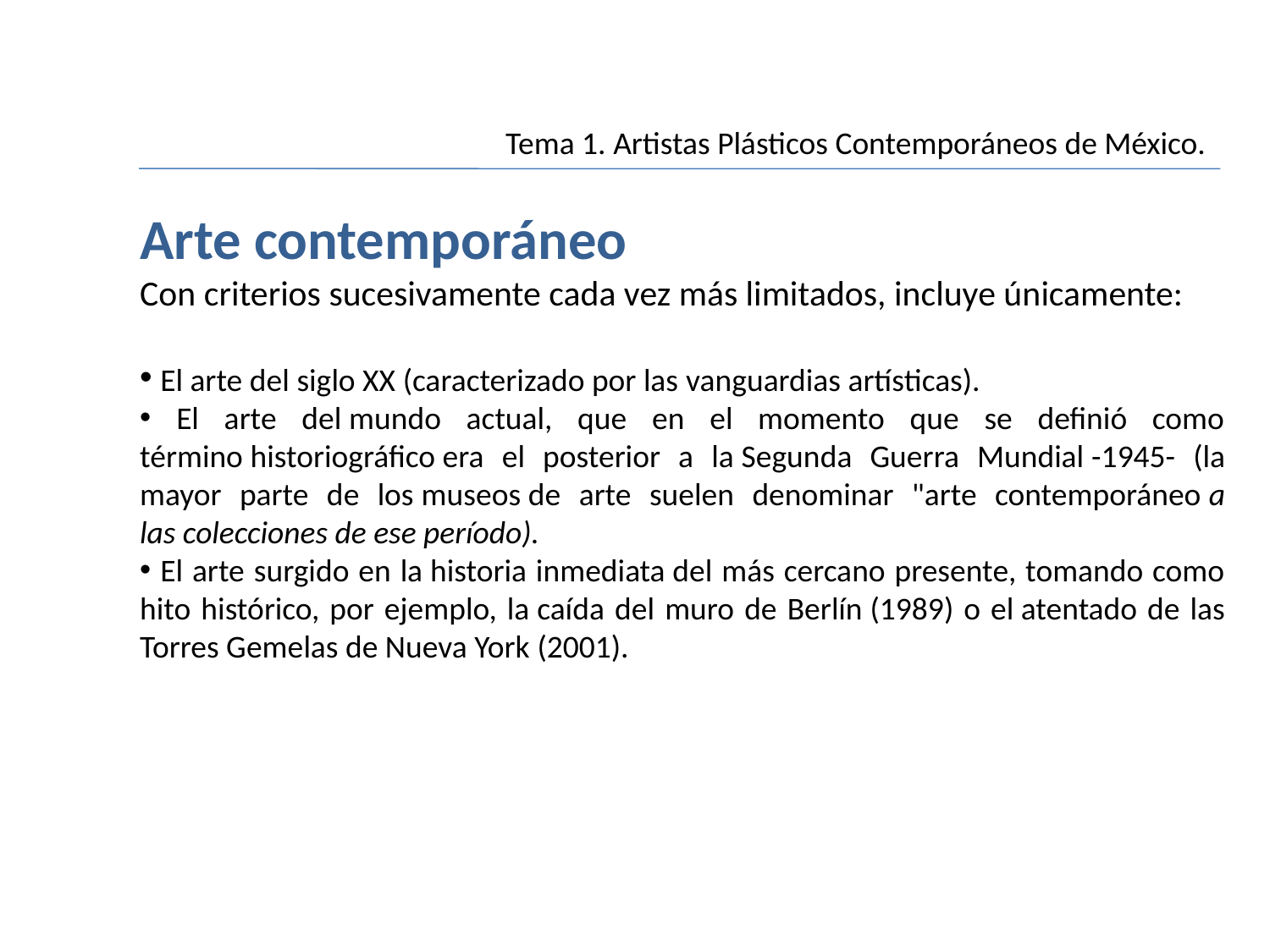

Tema 1. Artistas Plásticos Contemporáneos de México.
Arte contemporáneo
Con criterios sucesivamente cada vez más limitados, incluye únicamente:

 El arte del siglo XX (caracterizado por las vanguardias artísticas).
 El arte del mundo actual, que en el momento que se definió como término historiográfico era el posterior a la Segunda Guerra Mundial -1945- (la mayor parte de los museos de arte suelen denominar "arte contemporáneo a las colecciones de ese período).
 El arte surgido en la historia inmediata del más cercano presente, tomando como hito histórico, por ejemplo, la caída del muro de Berlín (1989) o el atentado de las Torres Gemelas de Nueva York (2001).